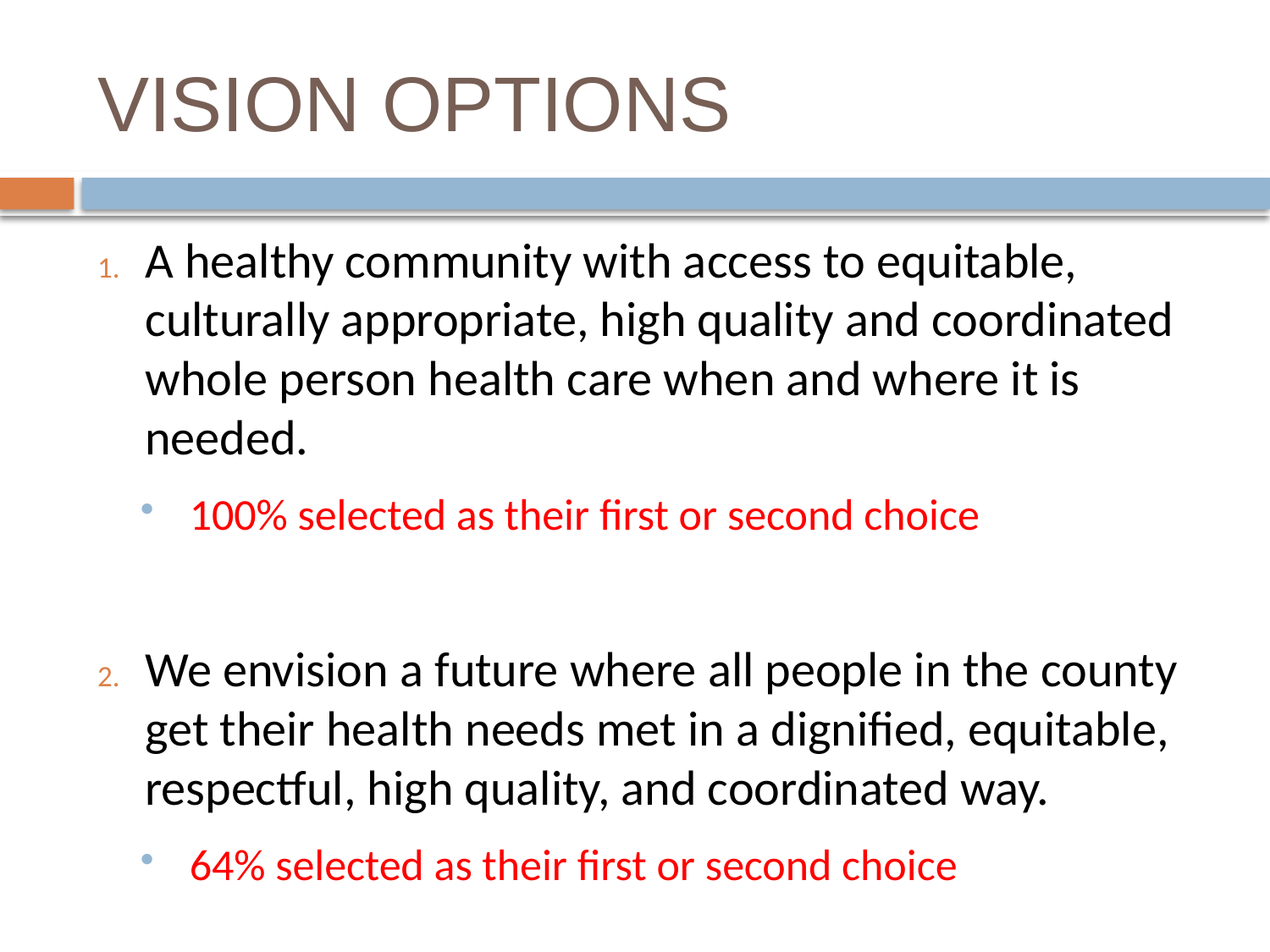

# VISION OPTIONS
A healthy community with access to equitable, culturally appropriate, high quality and coordinated whole person health care when and where it is needed.
100% selected as their first or second choice

We envision a future where all people in the county get their health needs met in a dignified, equitable, respectful, high quality, and coordinated way.
64% selected as their first or second choice